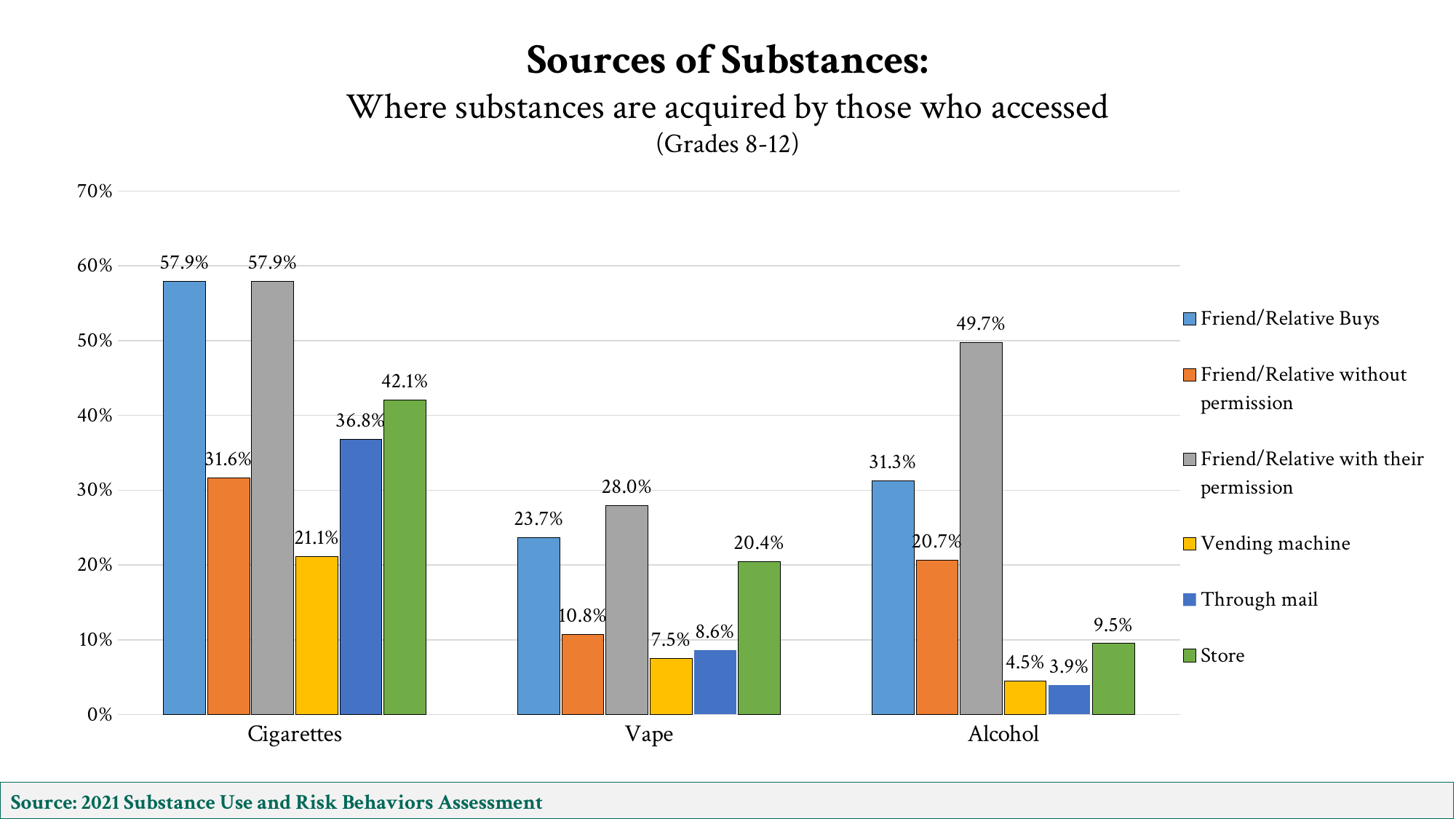

Sources of Substances:
Where substances are acquired by those who accessed
(Grades 8-12)

### Chart

| Category | Friend/Relative Buys | Friend/Relative without permission | Friend/Relative with their permission | Vending machine | Through mail | Store |
|---|---|---|---|---|---|---|
| Cigarettes | 0.579 | 0.316 | 0.579 | 0.211 | 0.368 | 0.421 |
| Vape | 0.2366 | 0.1075 | 0.2796 | 0.0753 | 0.086 | 0.2043 |
| Alcohol | 0.3128 | 0.2067 | 0.4972 | 0.0447 | 0.0391 | 0.095 |
Source: 2021 Substance Use and Risk Behaviors Assessment